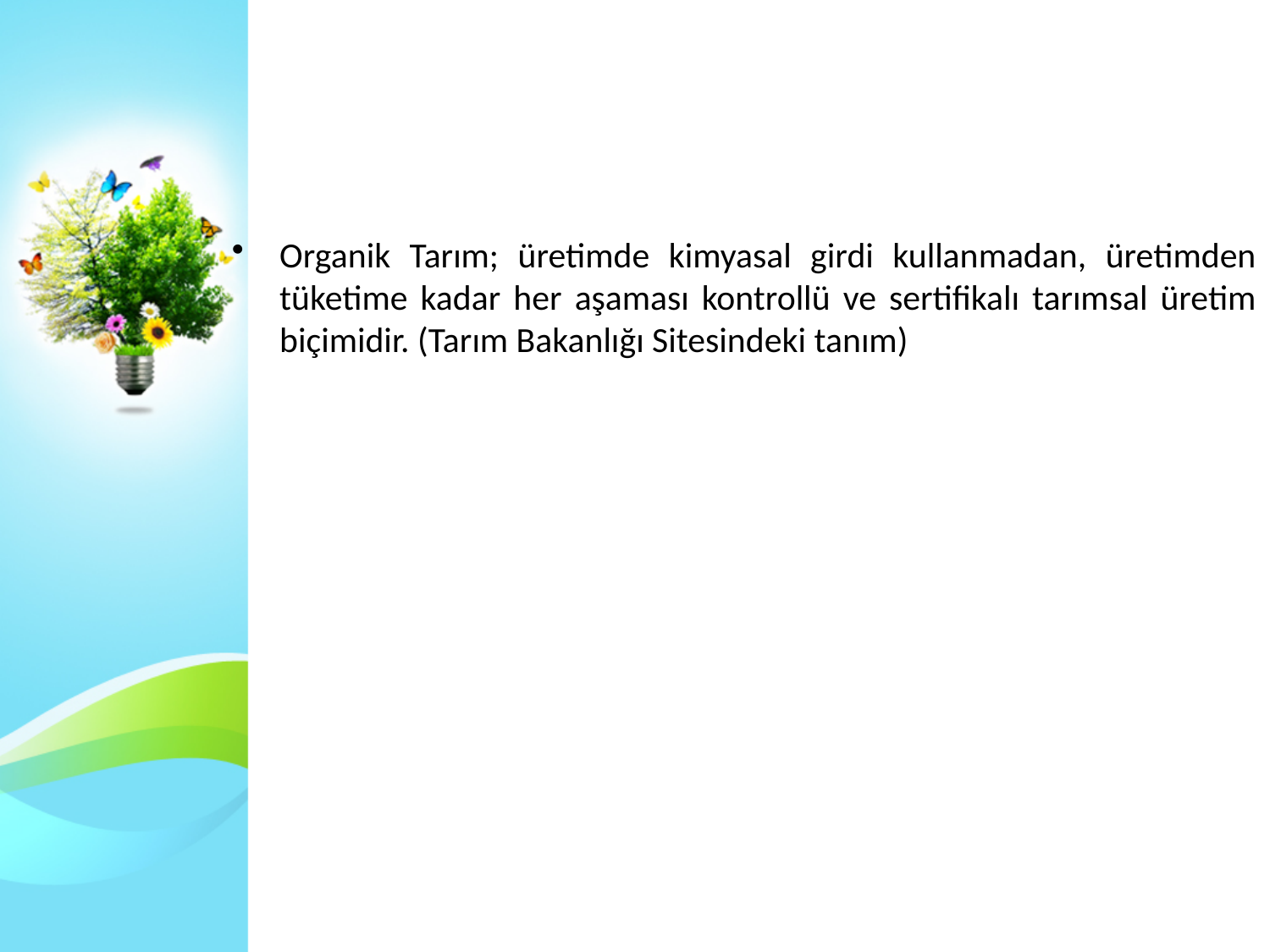

#
Organik Tarım; üretimde kimyasal girdi kullanmadan, üretimden tüketime kadar her aşaması kontrollü ve sertifikalı tarımsal üretim biçimidir. (Tarım Bakanlığı Sitesindeki tanım)